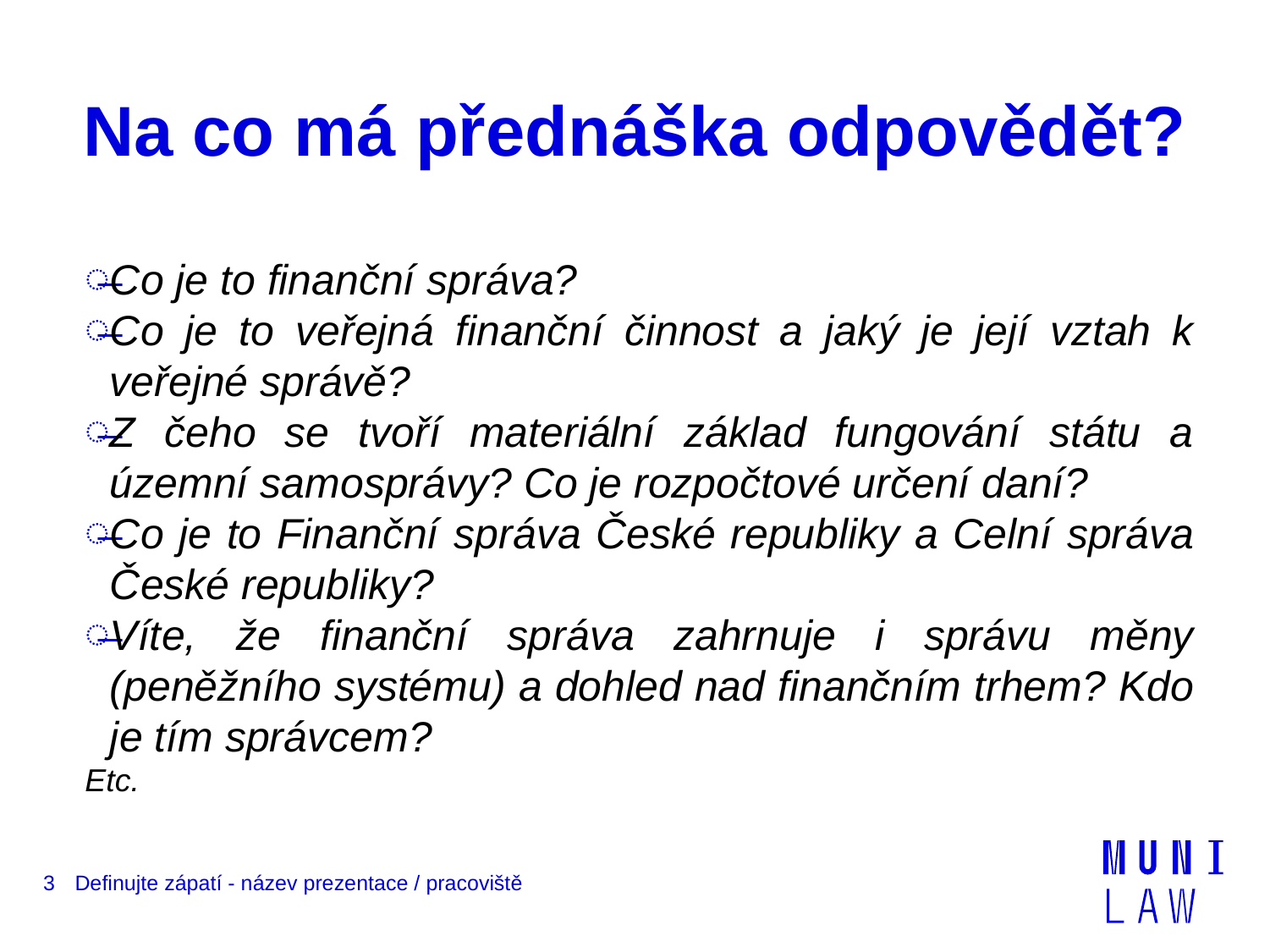

# Na co má přednáška odpovědět?

Co je to finanční správa?
Co je to veřejná finanční činnost a jaký je její vztah k veřejné správě?
Z čeho se tvoří materiální základ fungování státu a územní samosprávy? Co je rozpočtové určení daní?
Co je to Finanční správa České republiky a Celní správa České republiky?
Víte, že finanční správa zahrnuje i správu měny (peněžního systému) a dohled nad finančním trhem? Kdo je tím správcem?
Etc.
3
Definujte zápatí - název prezentace / pracoviště